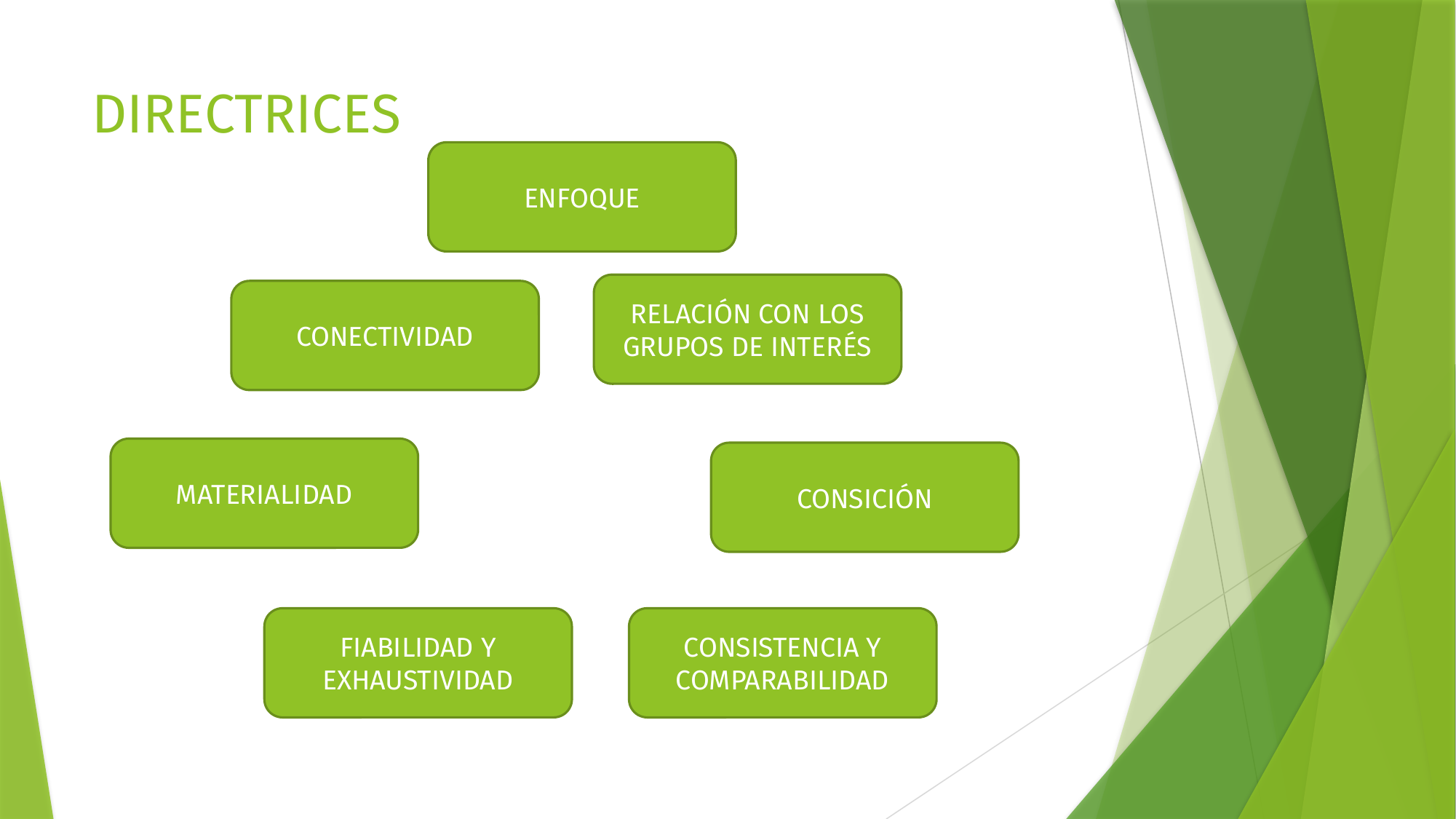

# DIRECTRICES
ENFOQUE

RELACIÓN CON LOS GRUPOS DE INTERÉS
CONECTIVIDAD
MATERIALIDAD
CONSICIÓN
FIABILIDAD Y EXHAUSTIVIDAD
CONSISTENCIA Y COMPARABILIDAD